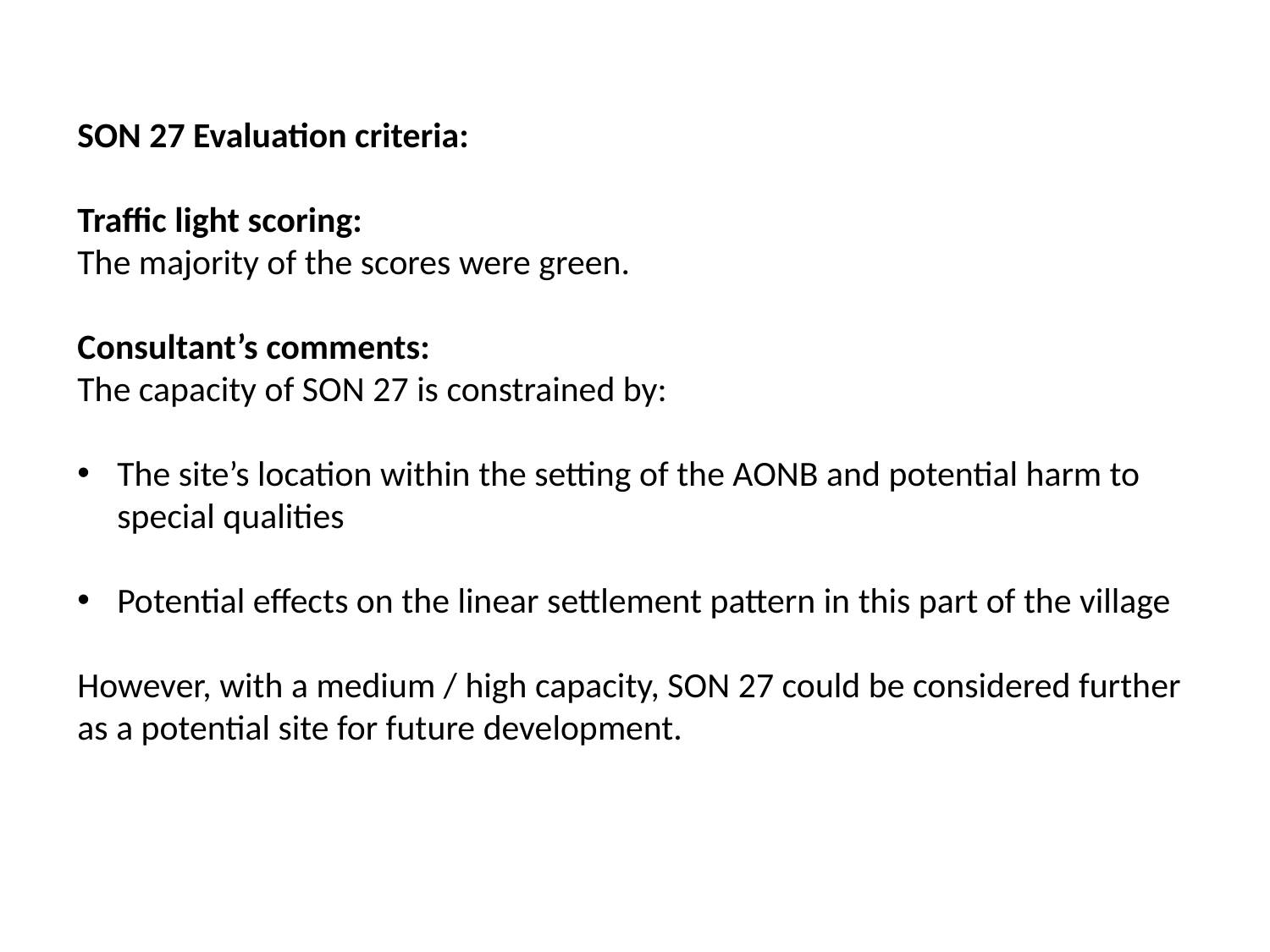

SON 27 Evaluation criteria:

Traffic light scoring:
The majority of the scores were green.

Consultant’s comments:
The capacity of SON 27 is constrained by:

The site’s location within the setting of the AONB and potential harm to special qualities

Potential effects on the linear settlement pattern in this part of the village

However, with a medium / high capacity, SON 27 could be considered further as a potential site for future development.